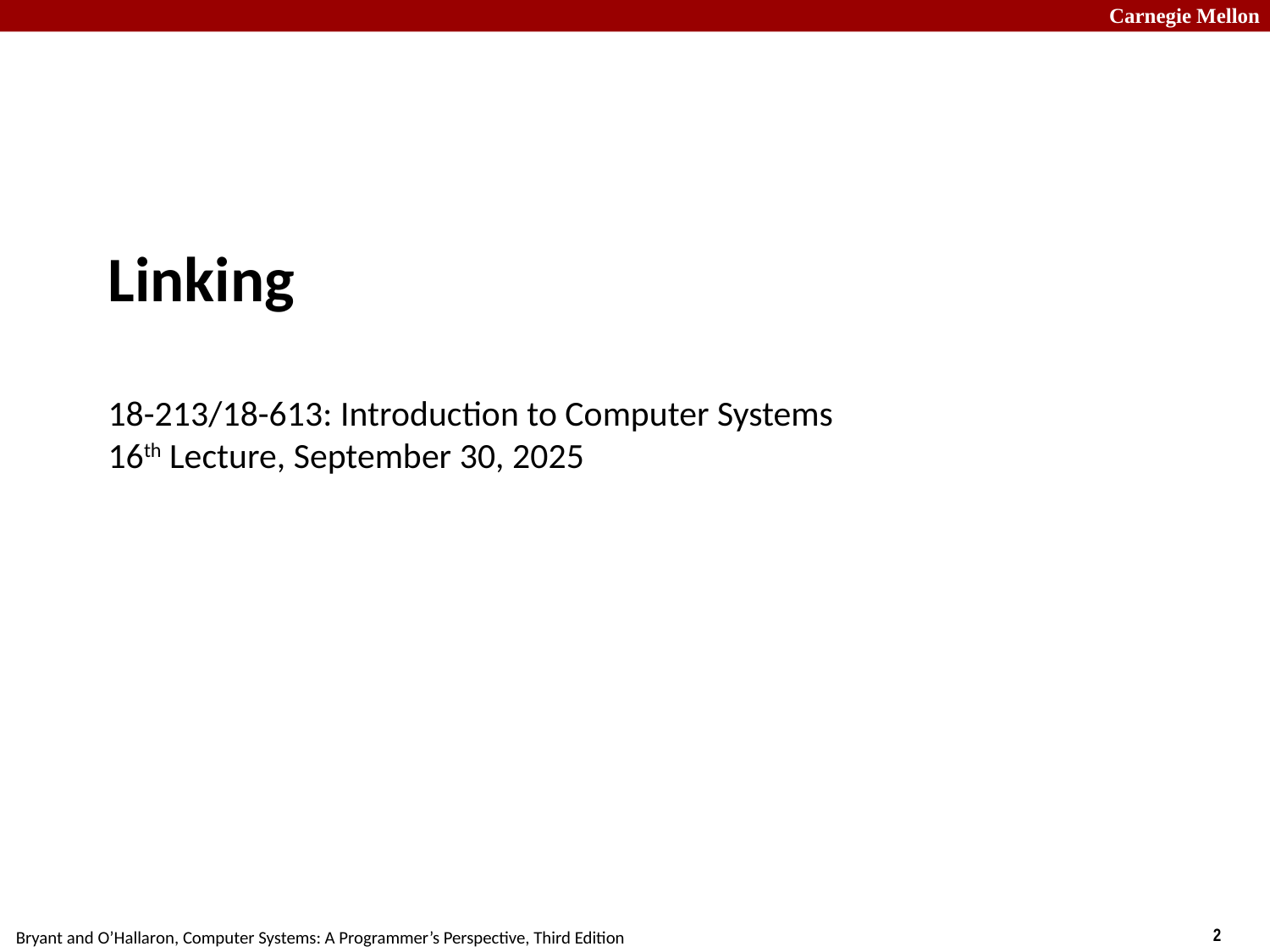

# Linking 18-213/18-613: Introduction to Computer Systems 16th Lecture, September 30, 2025